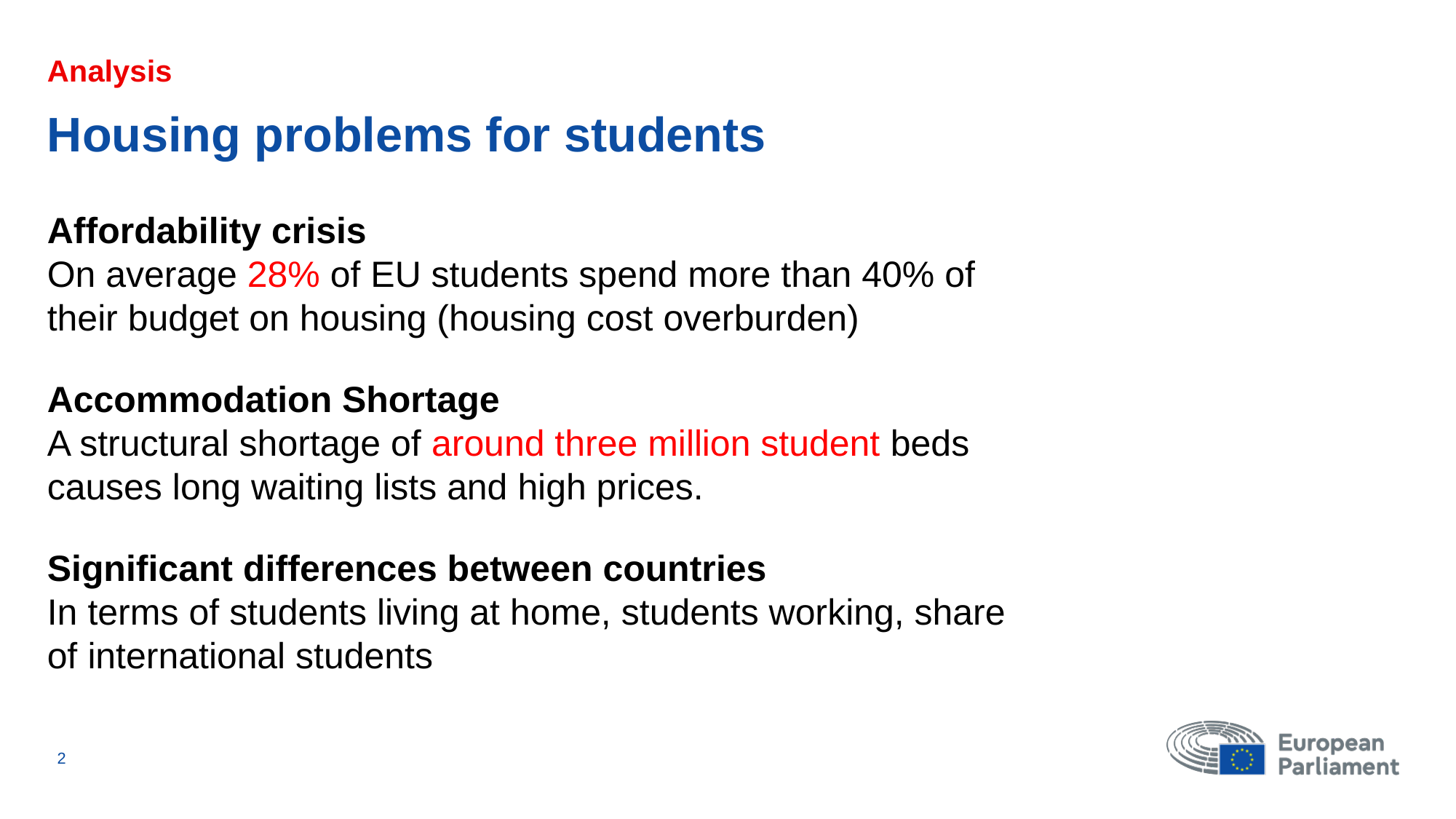

Analysis
# Housing problems for students
Affordability crisis
On average 28% of EU students spend more than 40% of their budget on housing (housing cost overburden)
Accommodation Shortage
A structural shortage of around three million student beds causes long waiting lists and high prices.
Significant differences between countries
In terms of students living at home, students working, share of international students